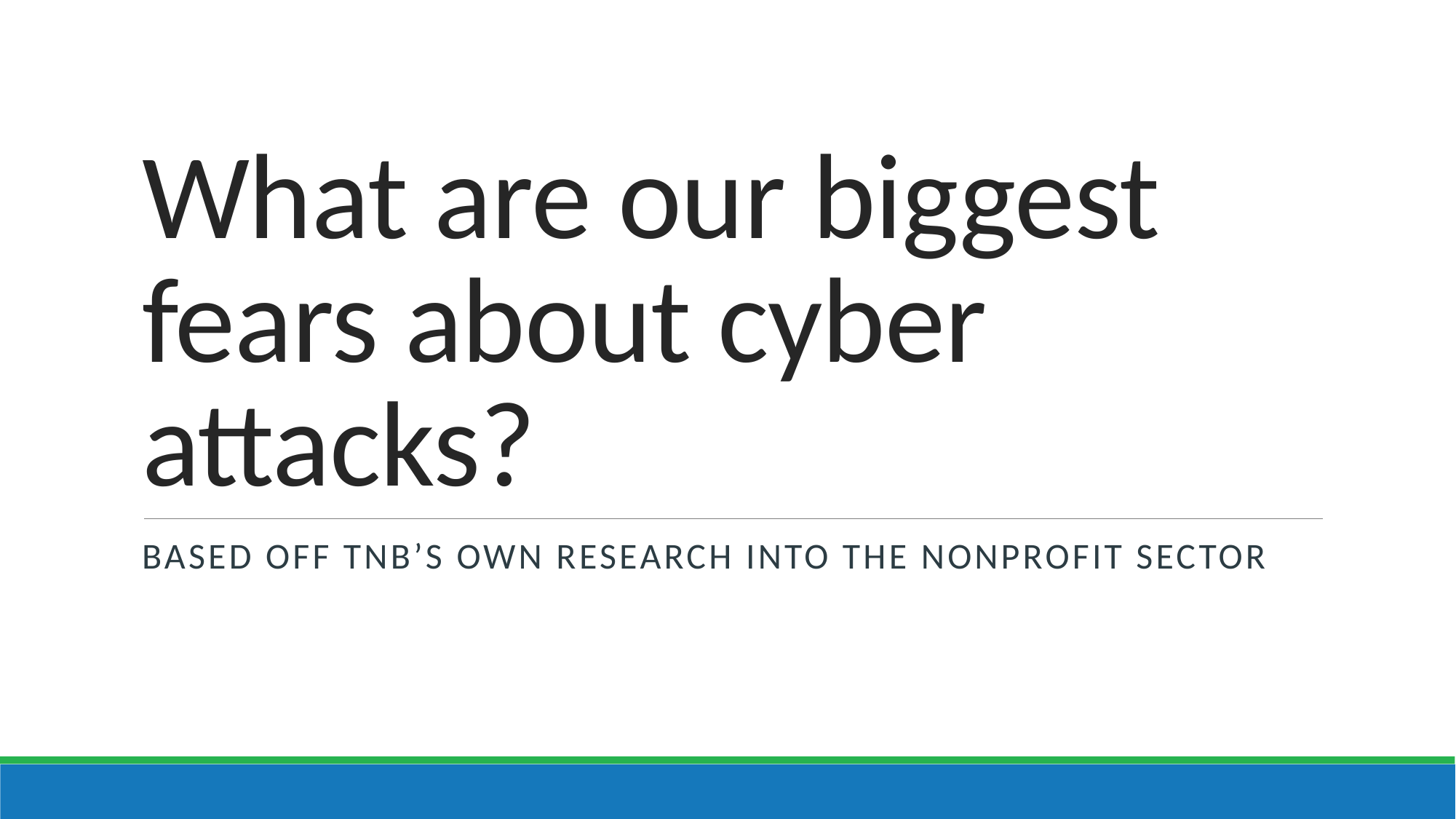

# What are our biggest fears about cyber attacks?
Based off TNB’s own Research into the NOnPRofit Sector